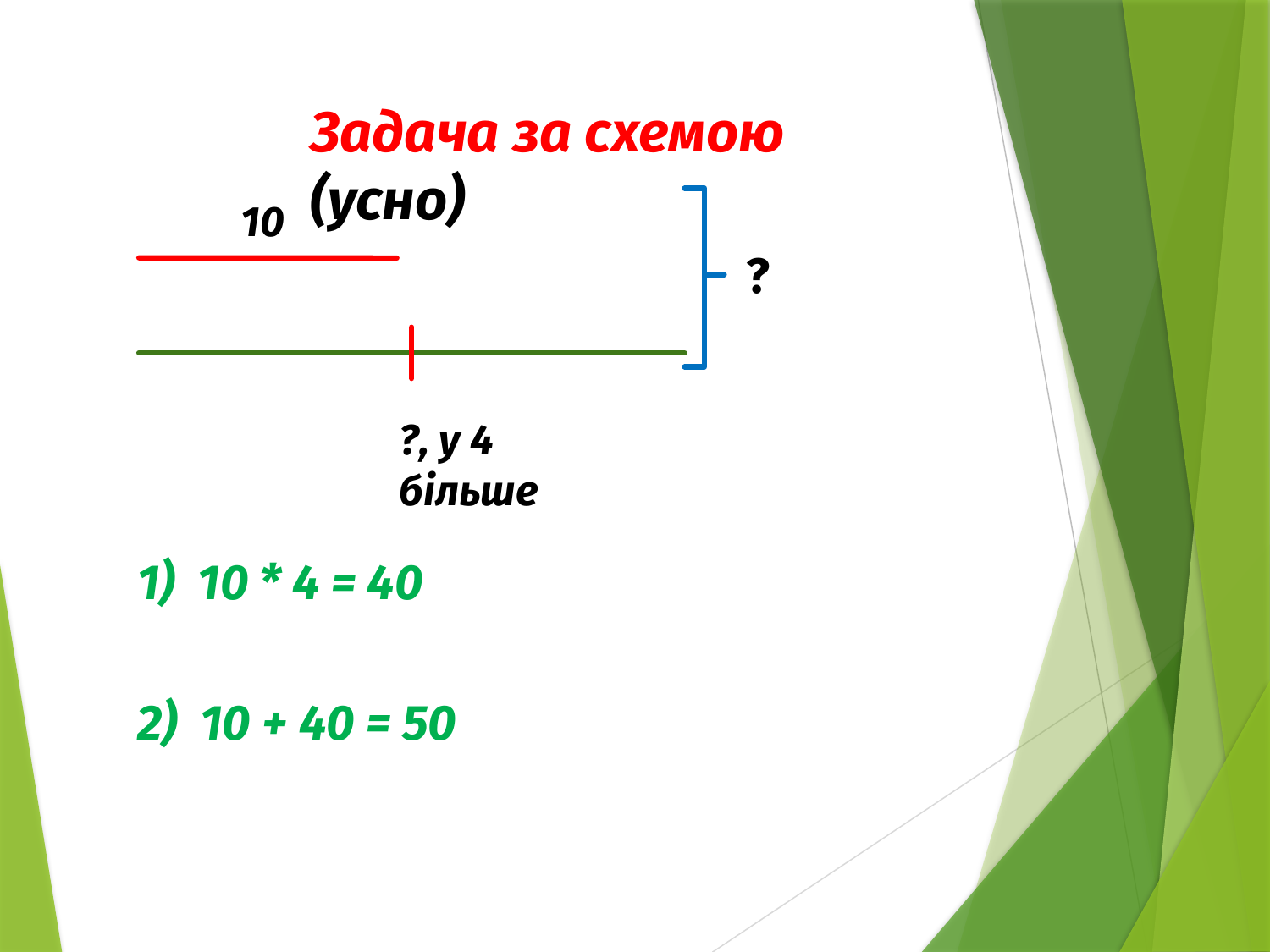

Задача за схемою (усно)
10

?

?, у 4 більше
1)  10 * 4 = 40
2)  10 + 40 = 50